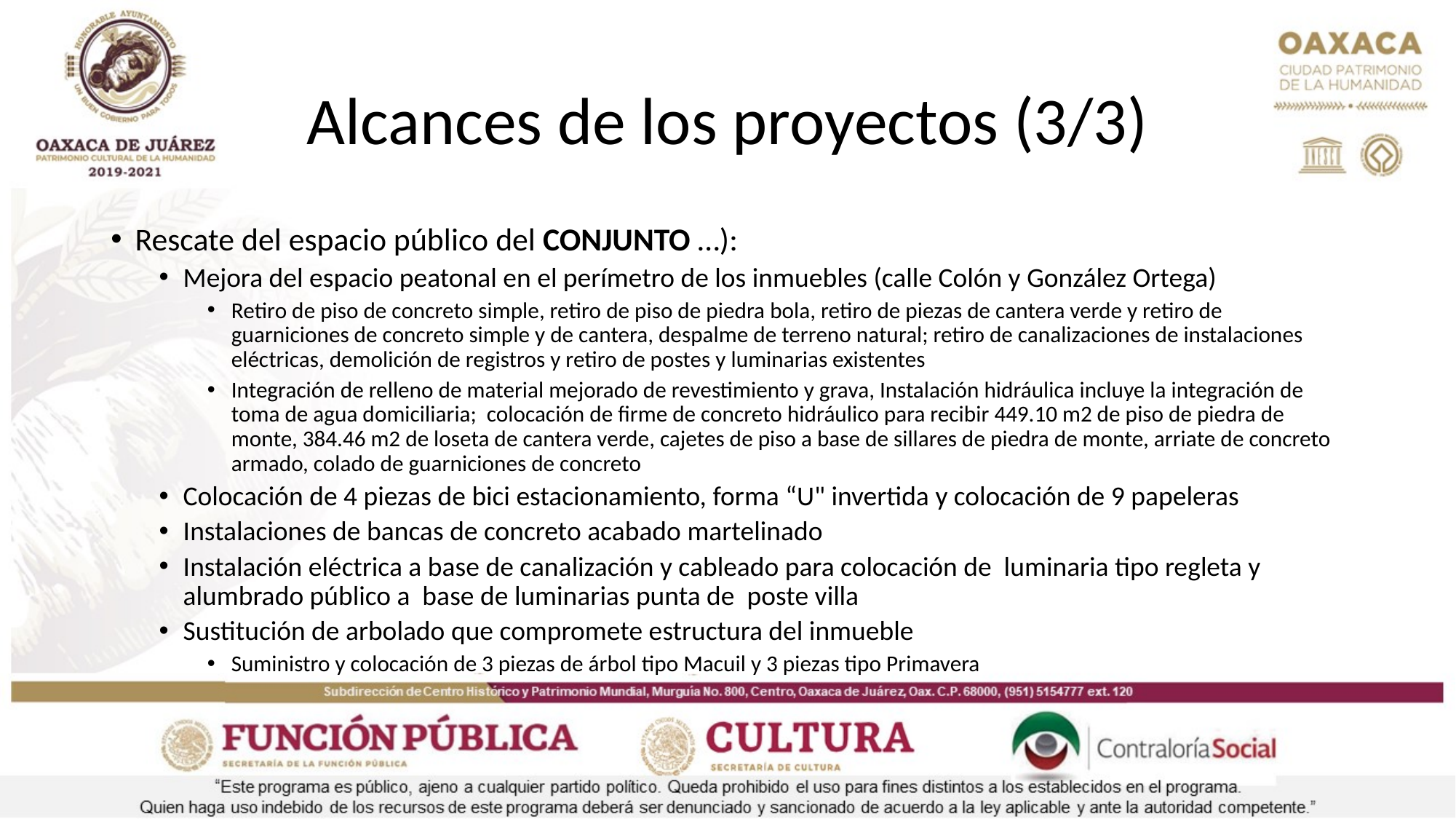

# Alcances de los proyectos (3/3)
Rescate del espacio público del CONJUNTO …):
Mejora del espacio peatonal en el perímetro de los inmuebles (calle Colón y González Ortega)
Retiro de piso de concreto simple, retiro de piso de piedra bola, retiro de piezas de cantera verde y retiro de guarniciones de concreto simple y de cantera, despalme de terreno natural; retiro de canalizaciones de instalaciones eléctricas, demolición de registros y retiro de postes y luminarias existentes
Integración de relleno de material mejorado de revestimiento y grava, Instalación hidráulica incluye la integración de toma de agua domiciliaria;  colocación de firme de concreto hidráulico para recibir 449.10 m2 de piso de piedra de monte, 384.46 m2 de loseta de cantera verde, cajetes de piso a base de sillares de piedra de monte, arriate de concreto armado, colado de guarniciones de concreto
Colocación de 4 piezas de bici estacionamiento, forma “U" invertida y colocación de 9 papeleras
Instalaciones de bancas de concreto acabado martelinado
Instalación eléctrica a base de canalización y cableado para colocación de  luminaria tipo regleta y alumbrado público a  base de luminarias punta de  poste villa
Sustitución de arbolado que compromete estructura del inmueble
Suministro y colocación de 3 piezas de árbol tipo Macuil y 3 piezas tipo Primavera